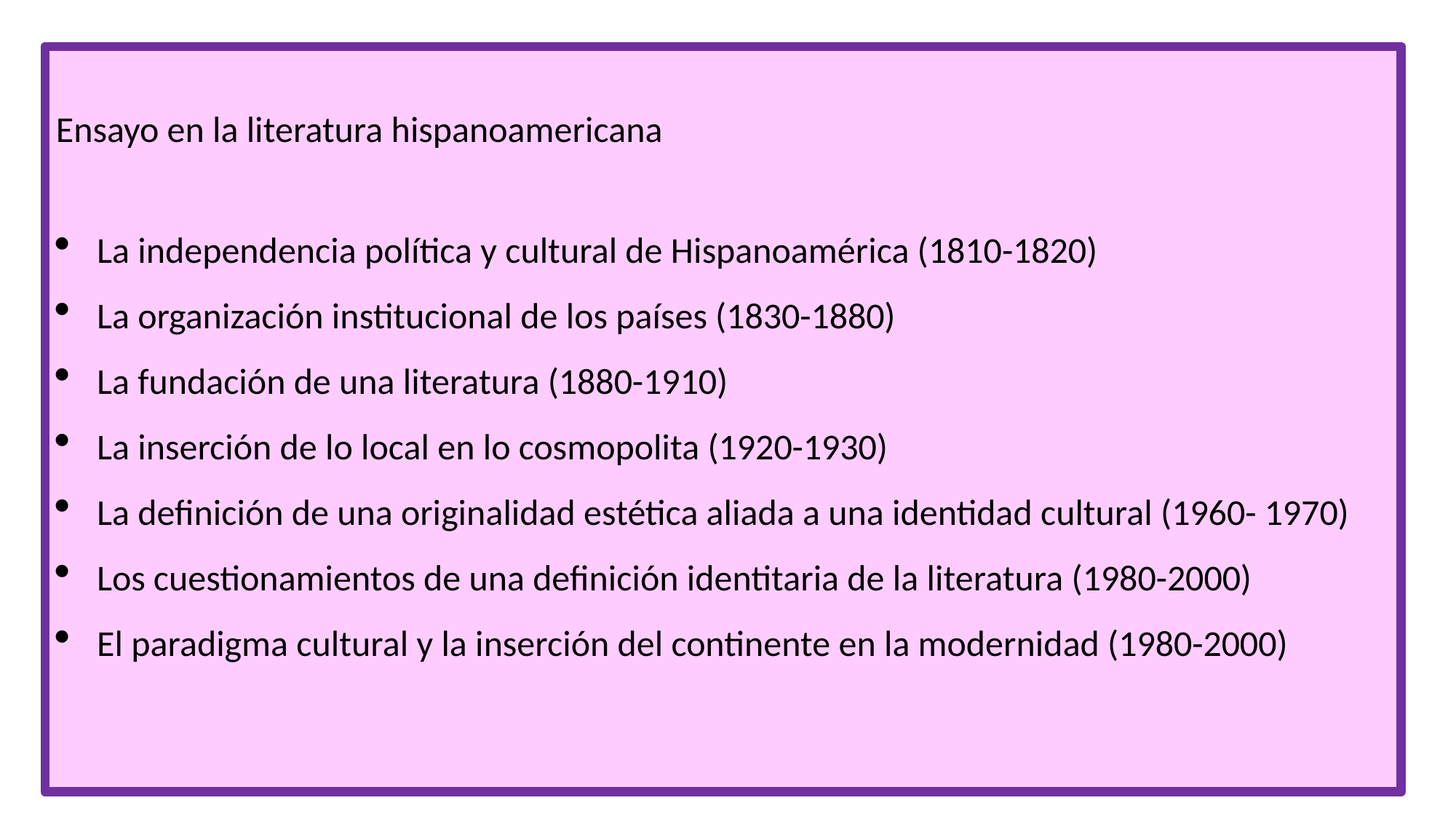

Ensayo en la literatura hispanoamericana

La independencia política y cultural de Hispanoamérica (1810-1820)
La organización institucional de los países (1830-1880)
La fundación de una literatura (1880-1910)
La inserción de lo local en lo cosmopolita (1920-1930)
La definición de una originalidad estética aliada a una identidad cultural (1960- 1970)
Los cuestionamientos de una definición identitaria de la literatura (1980-2000)
El paradigma cultural y la inserción del continente en la modernidad (1980-2000)